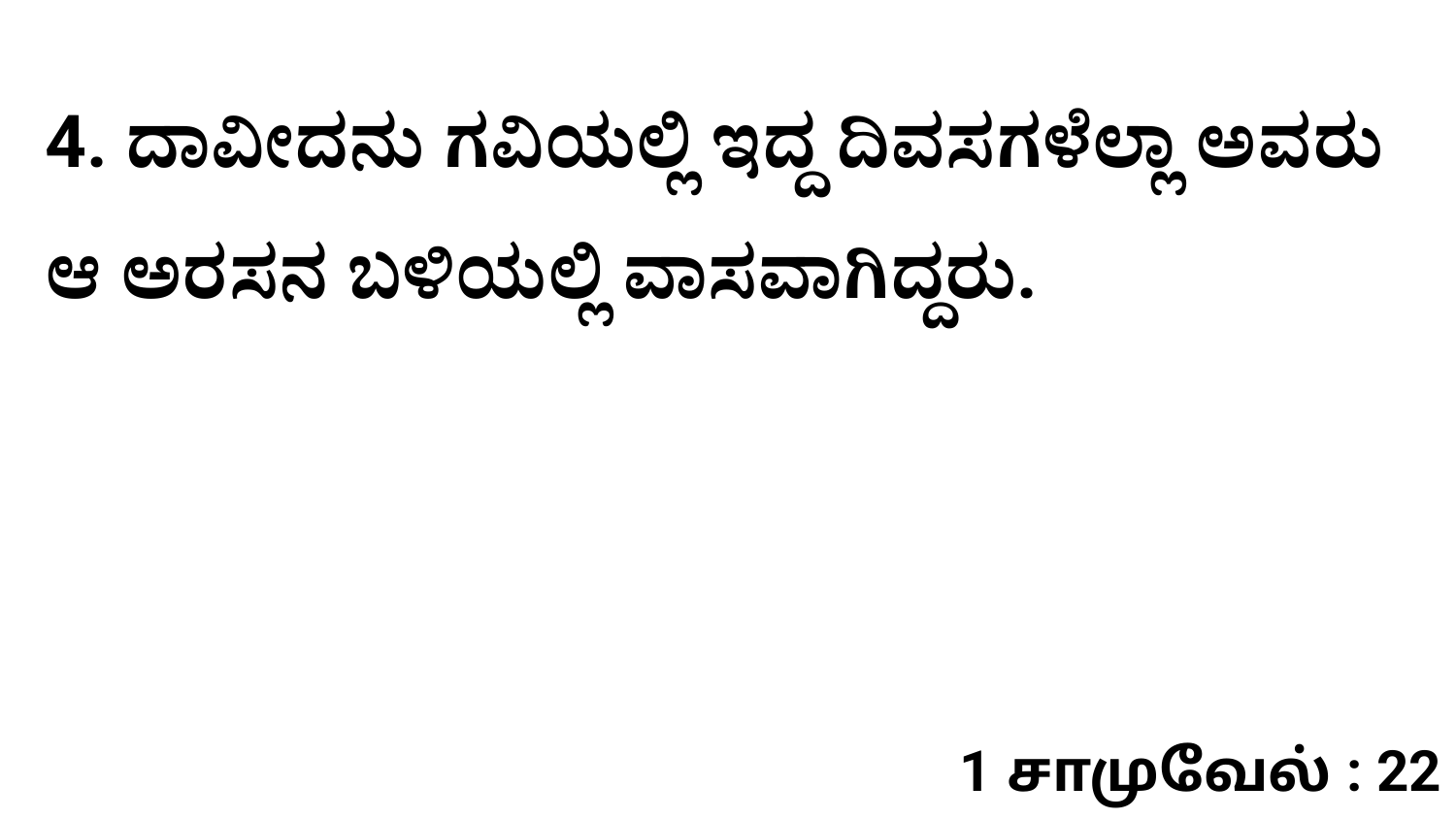

4. ದಾವೀದನು ಗವಿಯಲ್ಲಿ ಇದ್ದ ದಿವಸಗಳೆಲ್ಲಾ ಅವರು ಆ ಅರಸನ ಬಳಿಯಲ್ಲಿ ವಾಸವಾಗಿದ್ದರು.
1 சாமுவேல் : 22